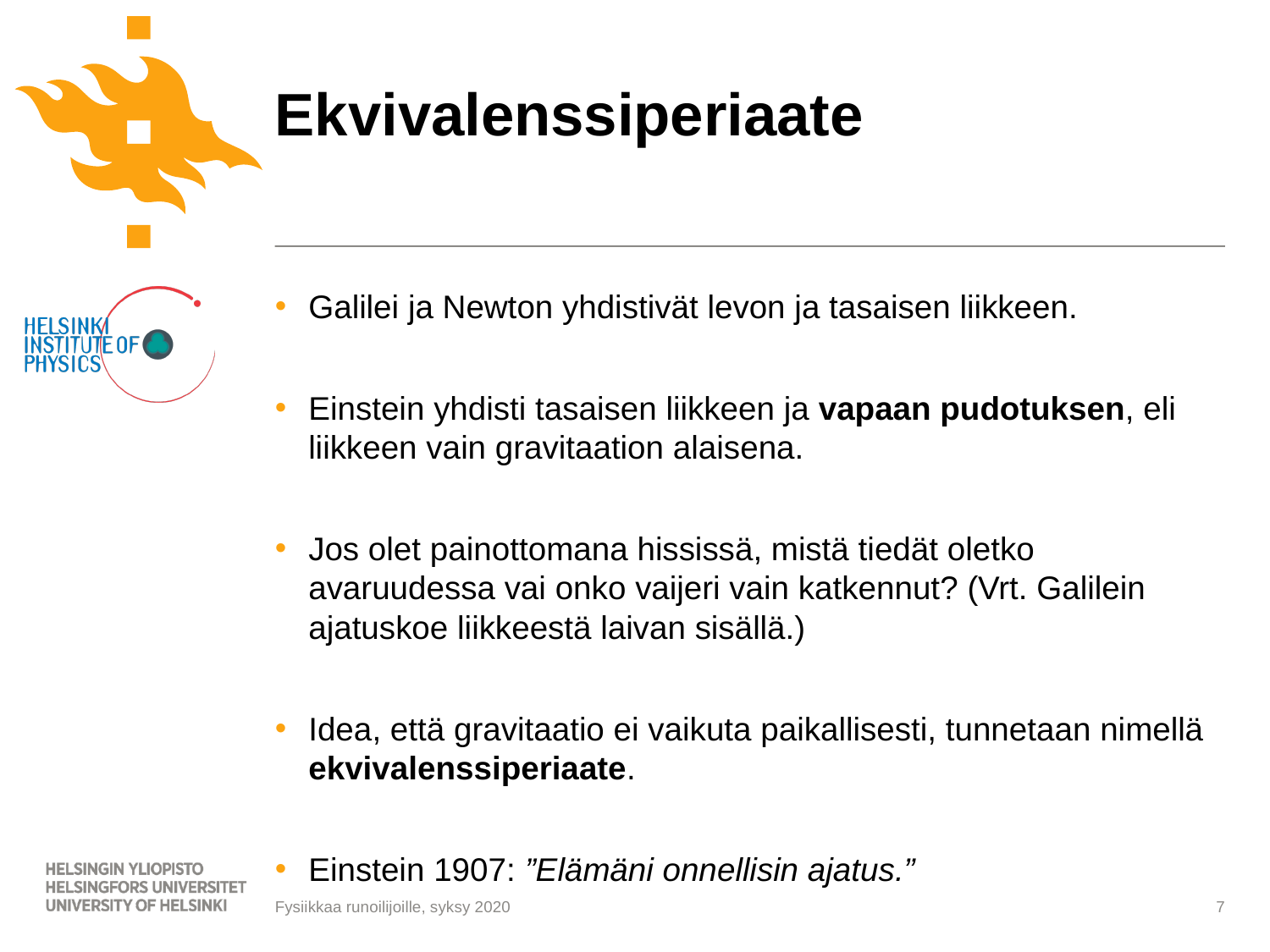

# Ekvivalenssiperiaate
Galilei ja Newton yhdistivät levon ja tasaisen liikkeen.

Einstein yhdisti tasaisen liikkeen ja vapaan pudotuksen, eli liikkeen vain gravitaation alaisena.

Jos olet painottomana hississä, mistä tiedät oletko avaruudessa vai onko vaijeri vain katkennut? (Vrt. Galilein ajatuskoe liikkeestä laivan sisällä.)

Idea, että gravitaatio ei vaikuta paikallisesti, tunnetaan nimellä ekvivalenssiperiaate.

Einstein 1907: ”Elämäni onnellisin ajatus.”
7
Fysiikkaa runoilijoille, syksy 2020